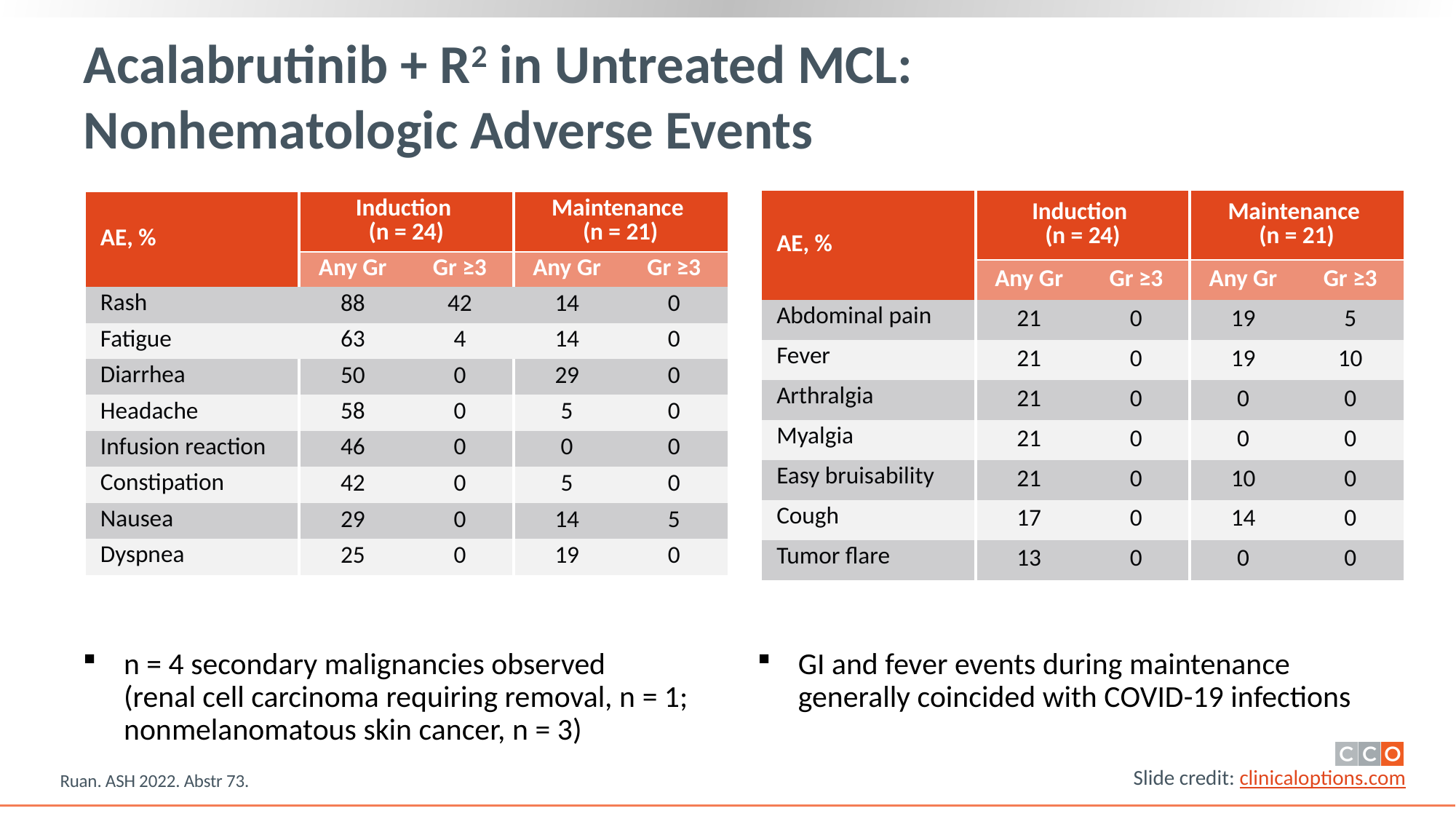

# Acalabrutinib + R2 in Untreated MCL: Nonhematologic Adverse Events
| AE, % | Induction (n = 24) |  | Maintenance (n = 21) |  |
| --- | --- | --- | --- | --- |
|  | Any Gr | Gr ≥3 | Any Gr | Gr ≥3 |
| Abdominal pain | 21 | 0 | 19 | 5 |
| Fever | 21 | 0 | 19 | 10 |
| Arthralgia | 21 | 0 | 0 | 0 |
| Myalgia | 21 | 0 | 0 | 0 |
| Easy bruisability | 21 | 0 | 10 | 0 |
| Cough | 17 | 0 | 14 | 0 |
| Tumor flare | 13 | 0 | 0 | 0 |
| AE, % | Induction (n = 24) |  | Maintenance (n = 21) |  |
| --- | --- | --- | --- | --- |
|  | Any Gr | Gr ≥3 | Any Gr | Gr ≥3 |
| Rash | 88 | 42 | 14 | 0 |
| Fatigue | 63 | 4 | 14 | 0 |
| Diarrhea | 50 | 0 | 29 | 0 |
| Headache | 58 | 0 | 5 | 0 |
| Infusion reaction | 46 | 0 | 0 | 0 |
| Constipation | 42 | 0 | 5 | 0 |
| Nausea | 29 | 0 | 14 | 5 |
| Dyspnea | 25 | 0 | 19 | 0 |
n = 4 secondary malignancies observed
(renal cell carcinoma requiring removal, n = 1; nonmelanomatous skin cancer, n = 3)
GI and fever events during maintenance generally coincided with COVID-19 infections
Ruan. ASH 2022. Abstr 73.